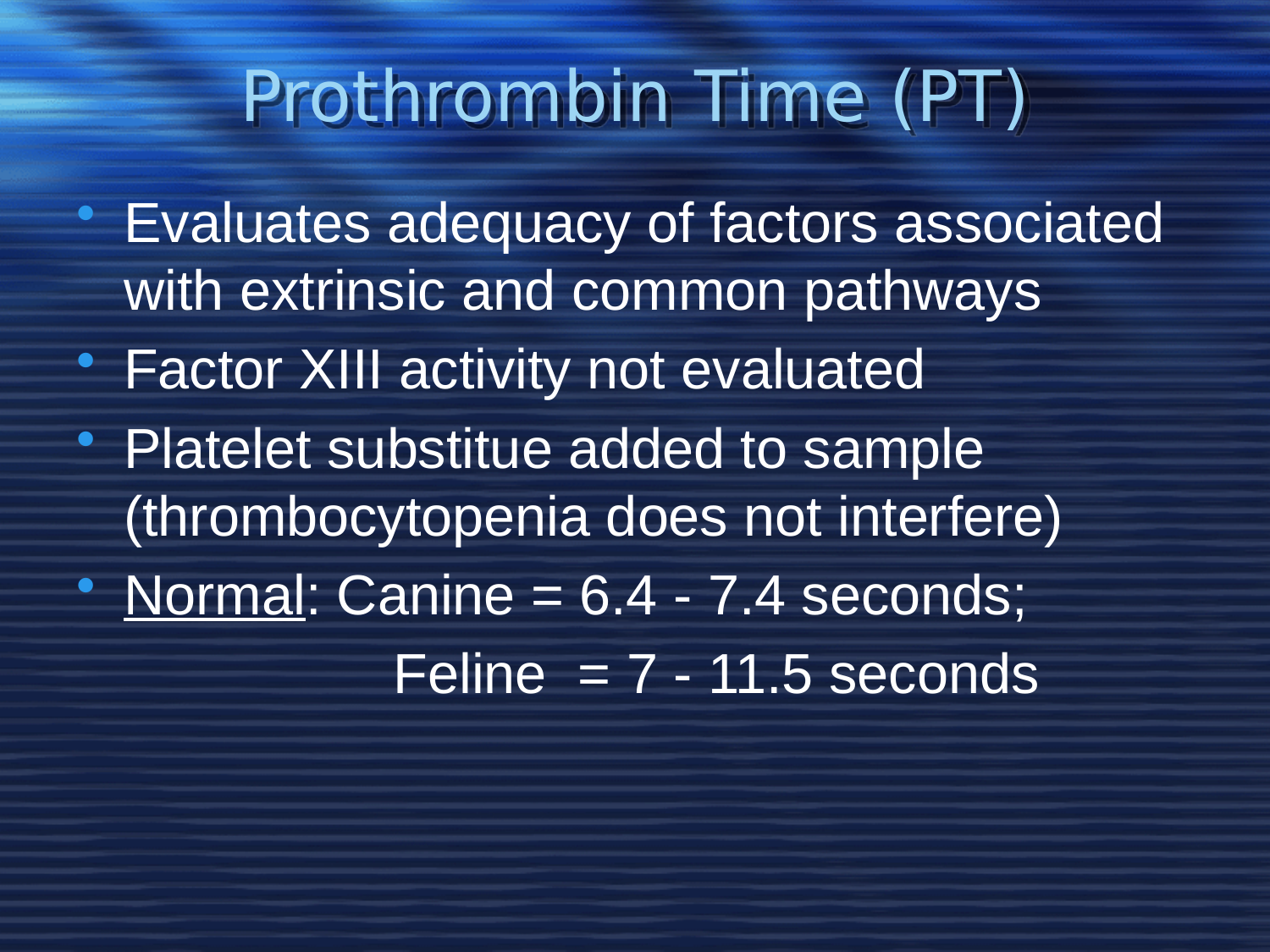

# Prothrombin Time (PT)
Evaluates adequacy of factors associated with extrinsic and common pathways
Factor XIII activity not evaluated
Platelet substitue added to sample (thrombocytopenia does not interfere)
Normal: Canine = 6.4 - 7.4 seconds;
			 Feline  = 7 - 11.5 seconds